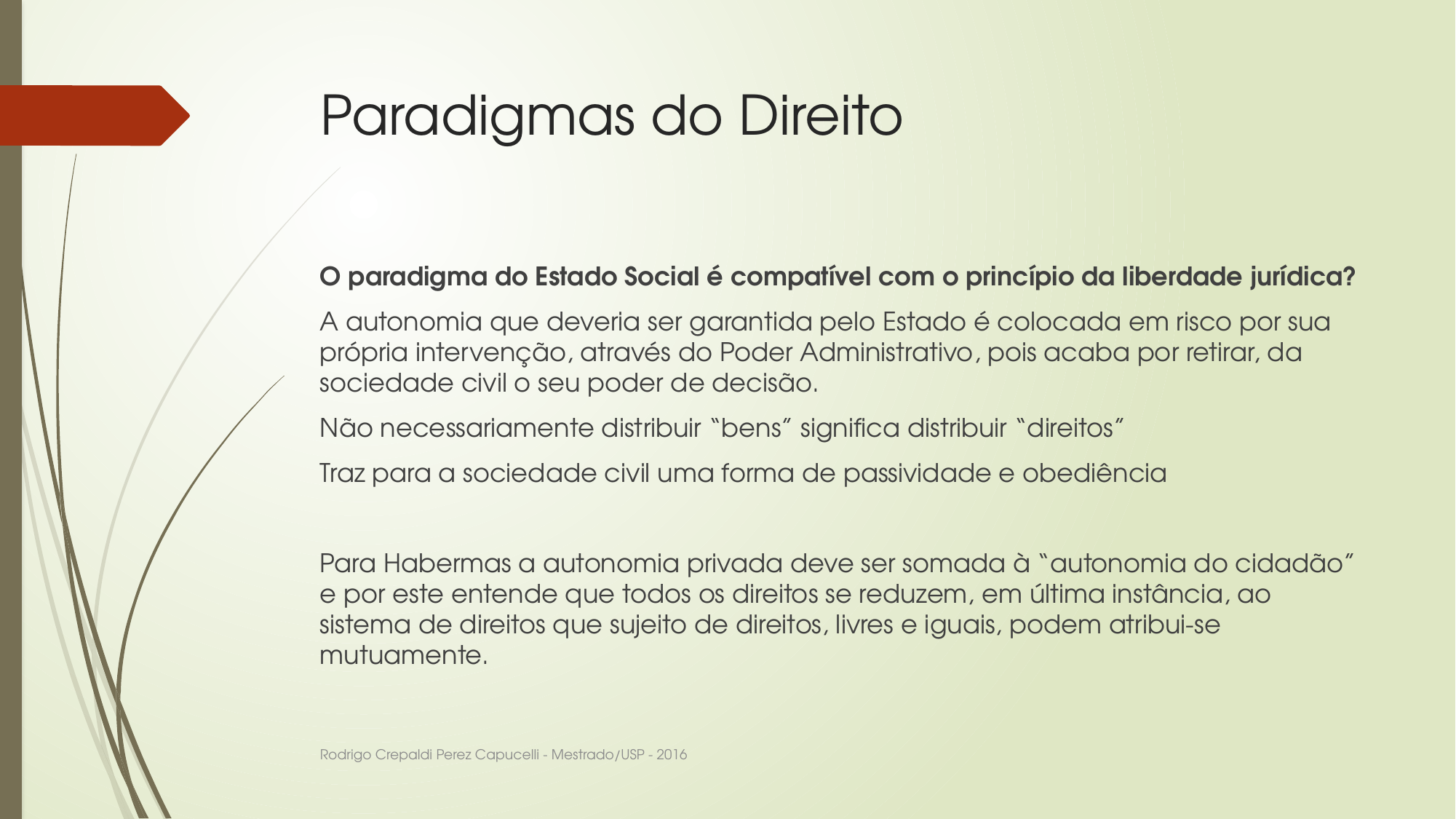

# Paradigmas do Direito
O paradigma do Estado Social é compatível com o princípio da liberdade jurídica?
A autonomia que deveria ser garantida pelo Estado é colocada em risco por sua própria intervenção, através do Poder Administrativo, pois acaba por retirar, da sociedade civil o seu poder de decisão.
Não necessariamente distribuir “bens” significa distribuir “direitos”
Traz para a sociedade civil uma forma de passividade e obediência

Para Habermas a autonomia privada deve ser somada à “autonomia do cidadão” e por este entende que todos os direitos se reduzem, em última instância, ao sistema de direitos que sujeito de direitos, livres e iguais, podem atribui-se mutuamente.
Rodrigo Crepaldi Perez Capucelli - Mestrado/USP - 2016